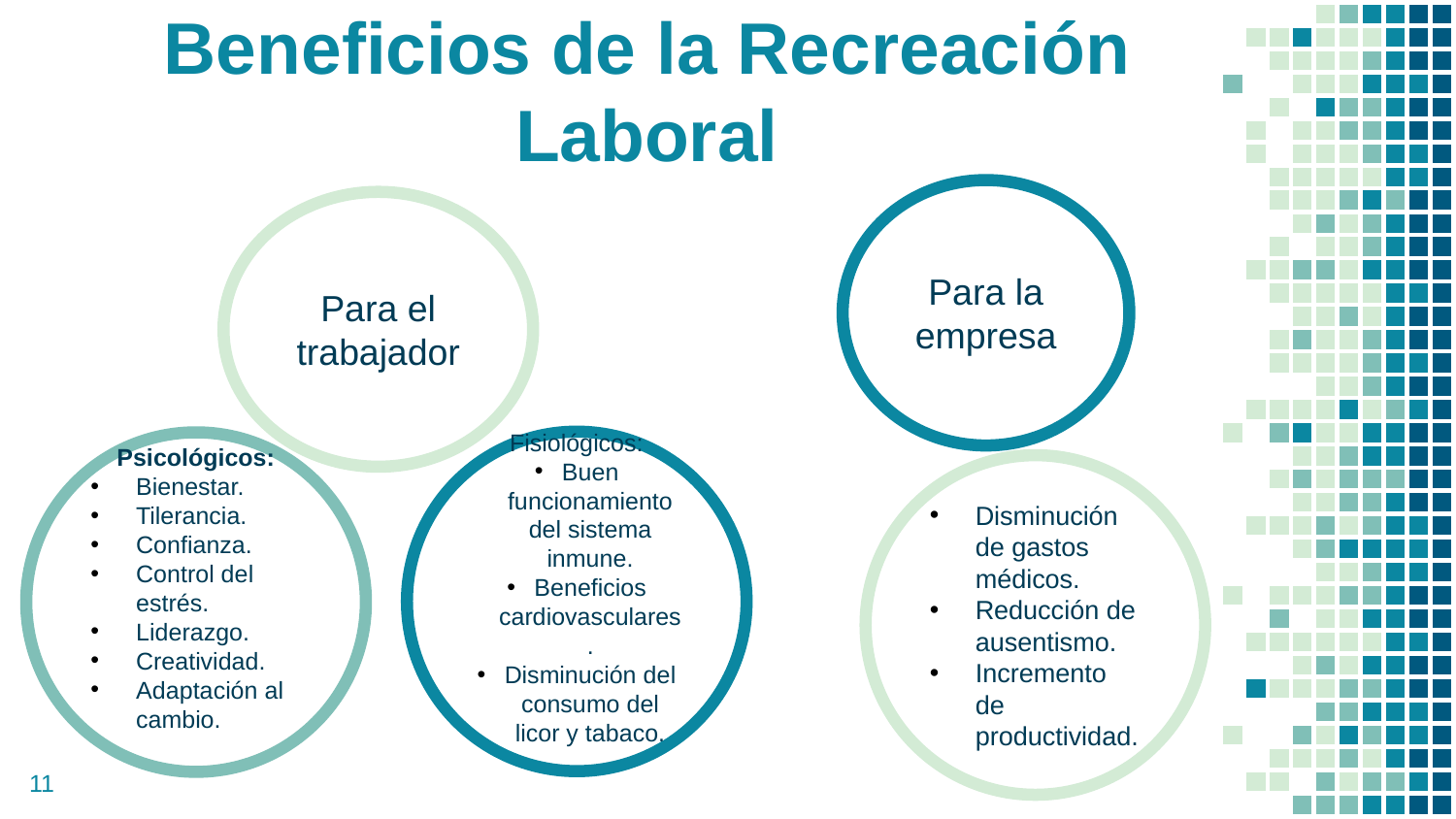

# Beneficios de la Recreación Laboral
Para la empresa
Para el trabajador
Fisiológicos:
Buen funcionamiento del sistema inmune.
Beneficios cardiovasculares.
Disminución del consumo del licor y tabaco.

Psicológicos:
Bienestar.
Tilerancia.
Confianza.
Control del estrés.
Liderazgo.
Creatividad.
Adaptación al cambio.

Disminución de gastos médicos.
Reducción de ausentismo.
Incremento de productividad.

11